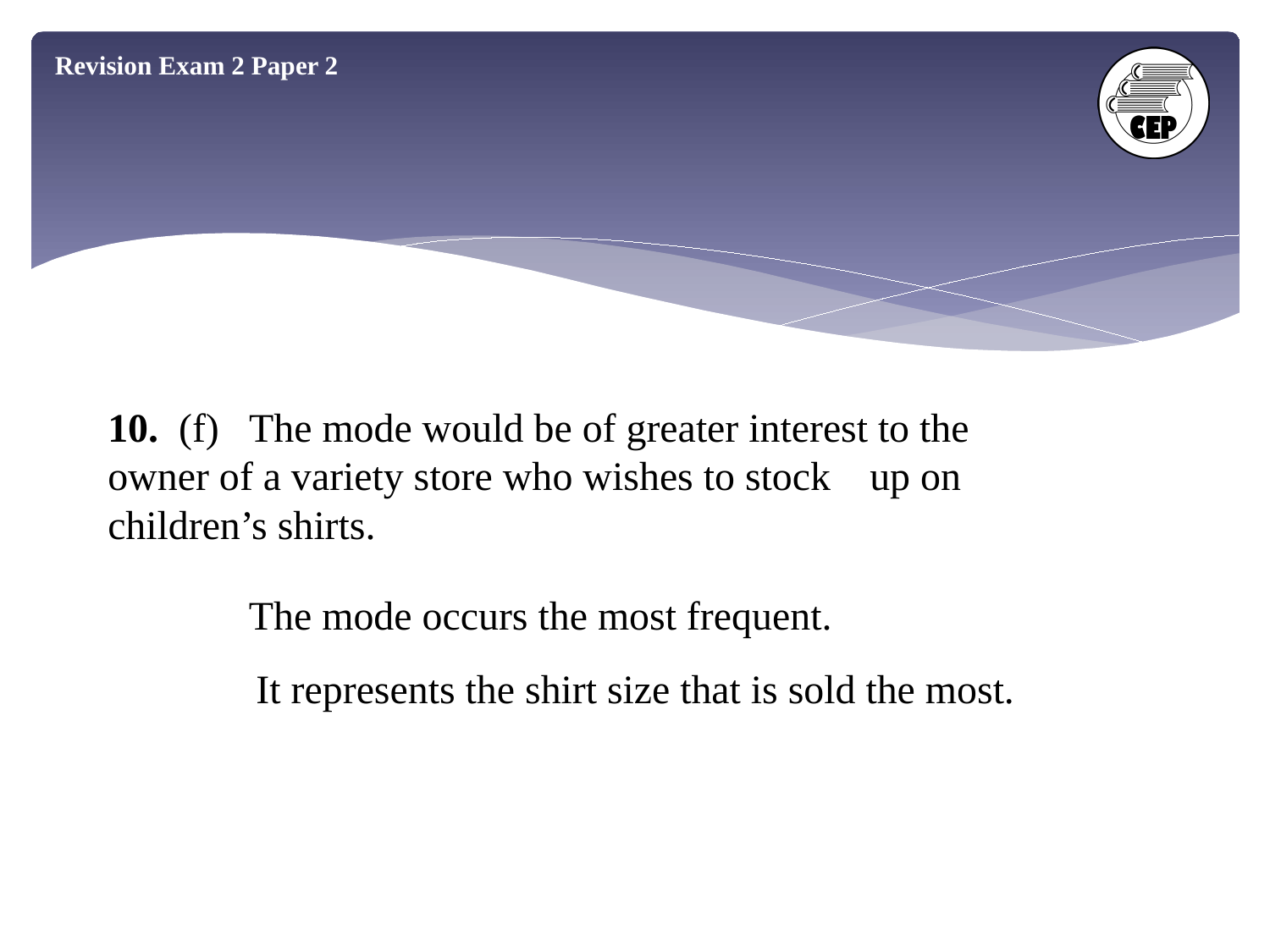

Revision Exam 2 Paper 2
10.  (f)   The mode would be of greater interest to the 	owner of a variety store who wishes to stock 	up on children’s shirts.
The mode occurs the most frequent.
It represents the shirt size that is sold the most.